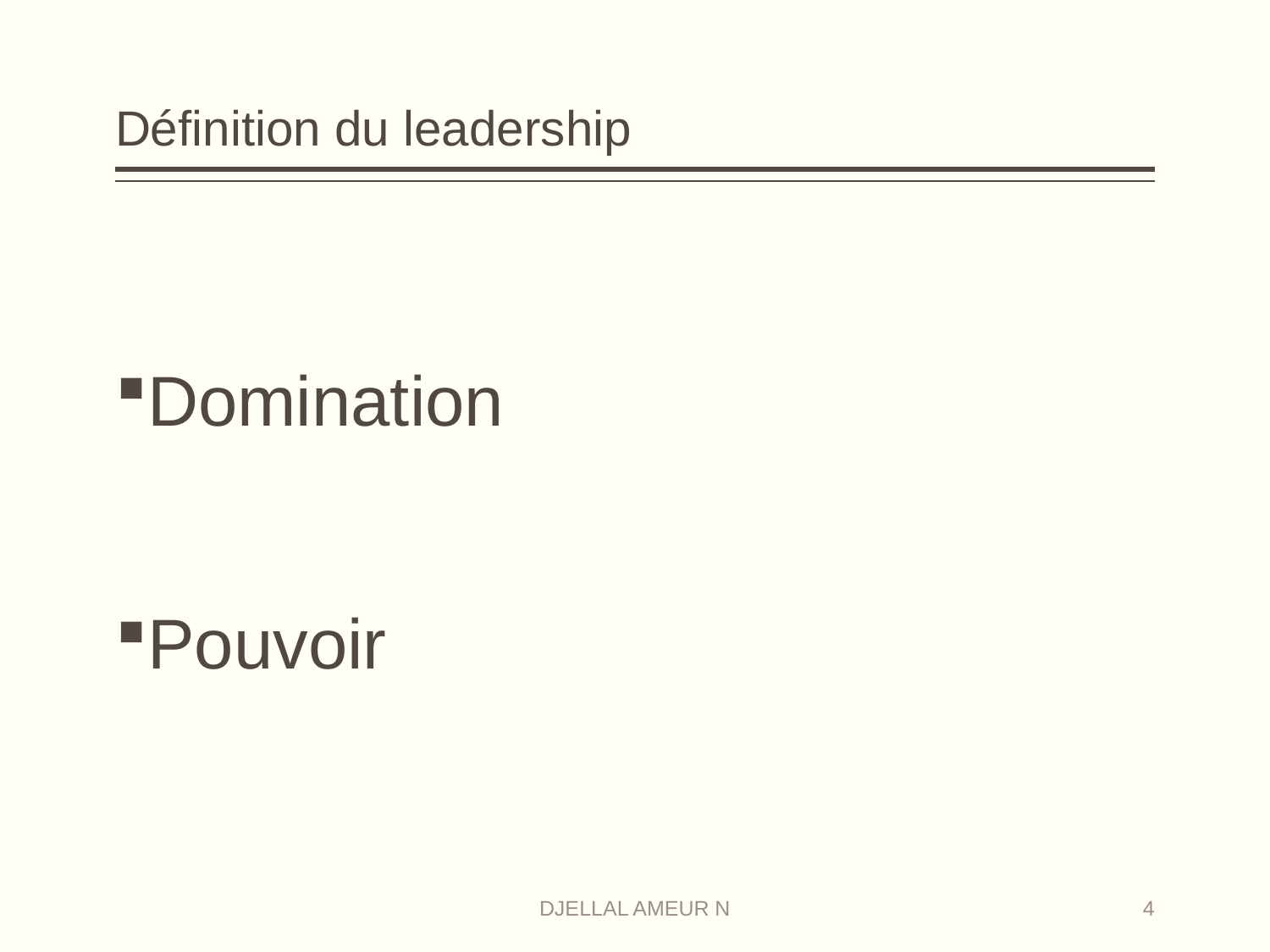

# Définition du leadership
Domination
Pouvoir
DJELLAL AMEUR N
4